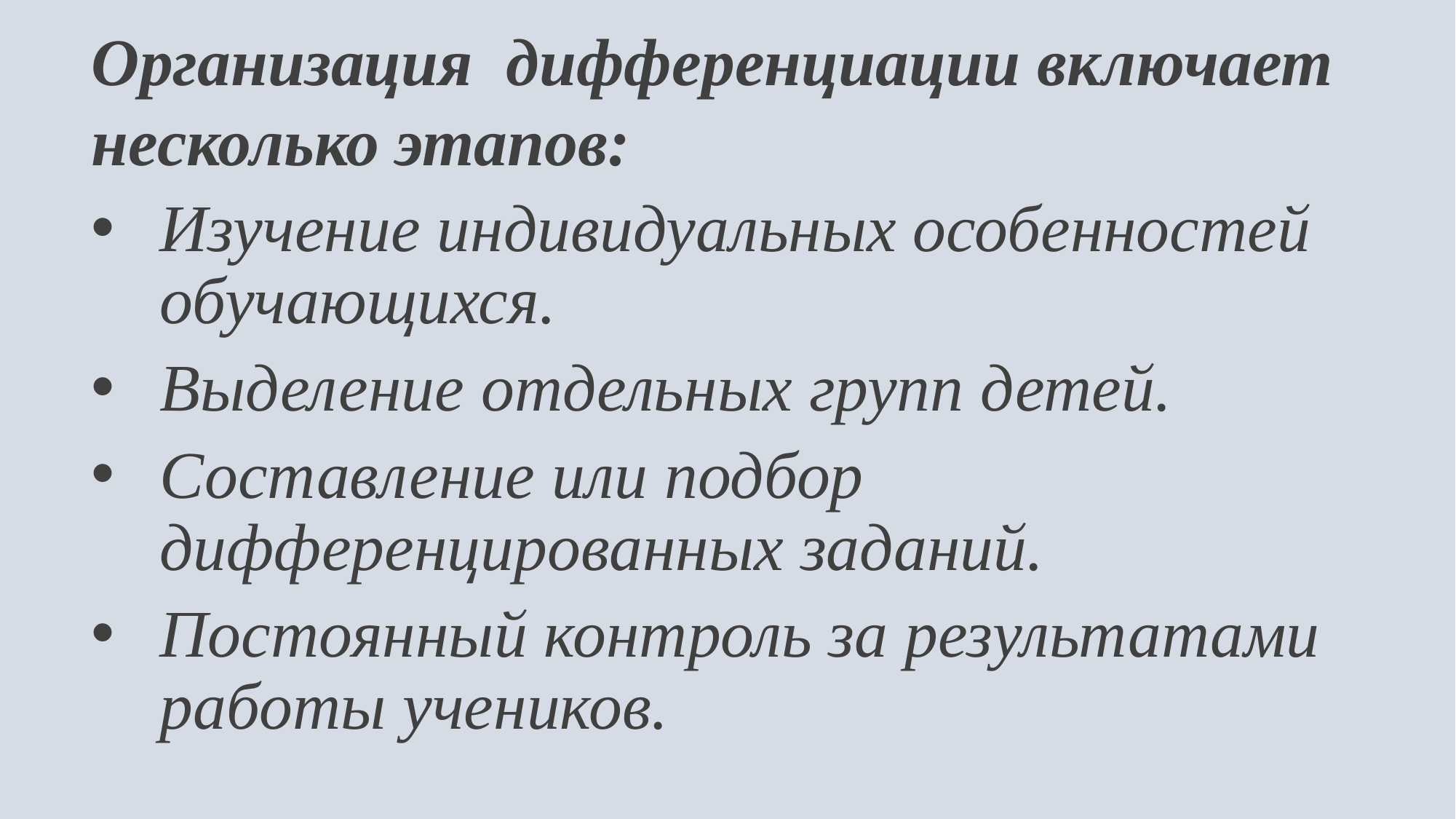

Организация  дифференциации включает несколько этапов:
Изучение индивидуальных особенностей обучающихся.
Выделение отдельных групп детей.
Составление или подбор дифференцированных заданий.
Постоянный контроль за результатами работы учеников.